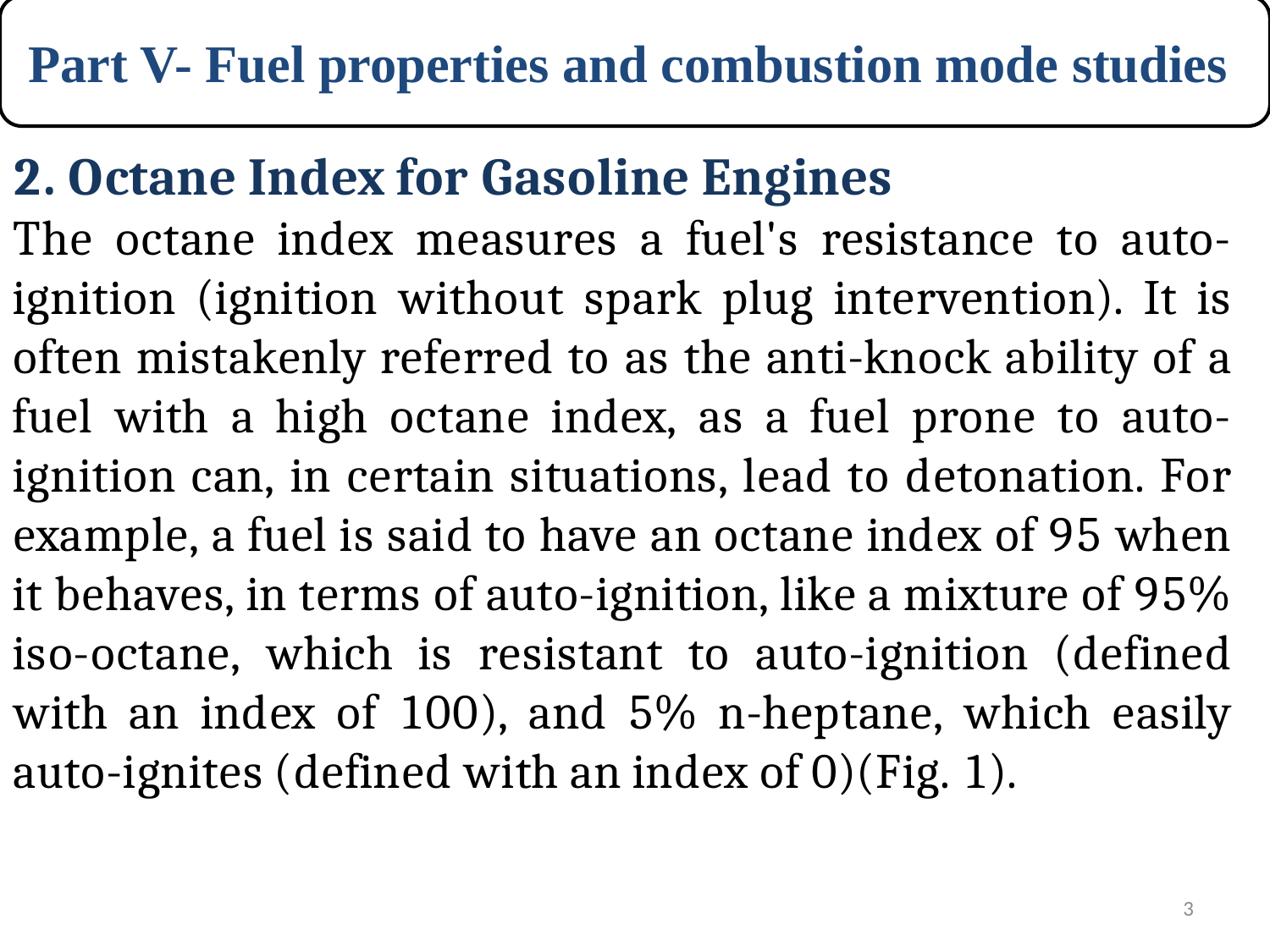

Part V- Fuel properties and combustion mode studies
2. Octane Index for Gasoline Engines
The octane index measures a fuel's resistance to auto-ignition (ignition without spark plug intervention). It is often mistakenly referred to as the anti-knock ability of a fuel with a high octane index, as a fuel prone to auto-ignition can, in certain situations, lead to detonation. For example, a fuel is said to have an octane index of 95 when it behaves, in terms of auto-ignition, like a mixture of 95% iso-octane, which is resistant to auto-ignition (defined with an index of 100), and 5% n-heptane, which easily auto-ignites (defined with an index of 0)(Fig. 1).
3